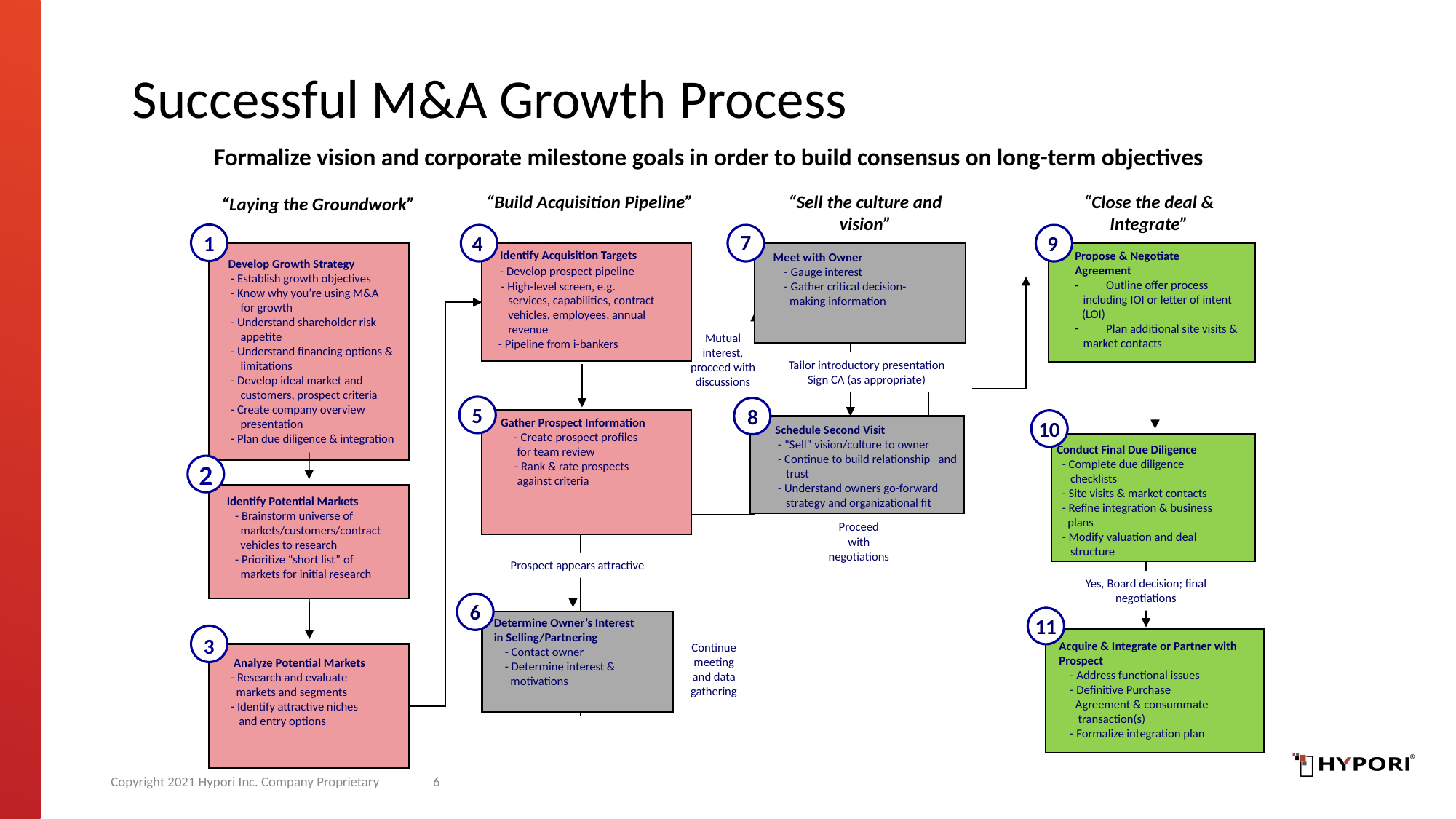

# Successful M&A Growth Process
Formalize vision and corporate milestone goals in order to build consensus on long-term objectives
“Build Acquisition Pipeline”
“Sell the culture and vision”
“Close the deal & Integrate”
“Laying the Groundwork”

7
1

1
4

9

    Identify Acquisition Targets
    - Develop prospect pipeline
	- High-level screen, e.g.
	services, capabilities, contract vehicles, employees, annual revenue
    - Pipeline from i-bankers

Propose & Negotiate
Agreement
  Outline offer process
   including IOI or letter of intent (LOI)
  Plan additional site visits &
   market contacts
Meet with Owner
    - Gauge interest
    - Gather critical decision-
      making information

   Develop Growth Strategy
    - Establish growth objectives
    - Know why you’re using M&A
	for growth
    - Understand shareholder risk appetite
    - Understand financing options & limitations
    - Develop ideal market and customers, prospect criteria
    - Create company overview presentation
    - Plan due diligence & integration
Mutual interest, proceed with discussions
Tailor introductory presentation
Sign CA (as appropriate)
5

 8

Gather Prospect Information
	- Create prospect profiles
      for team review
     - Rank & rate prospects
      against criteria

10

 Schedule Second Visit
  - “Sell” vision/culture to owner
  - Continue to build relationship   and trust
  - Understand owners go-forward strategy and organizational fit

     Conduct Final Due Diligence
       - Complete due diligence
          checklists
       - Site visits & market contacts
       - Refine integration & business
         plans
       - Modify valuation and deal
          structure
2

Identify Potential Markets
   - Brainstorm universe of
     markets/customers/contract vehicles to research
   - Prioritize “short list” of
     markets for initial research
Proceed
with
negotiations
Prospect appears attractive
Yes, Board decision; final negotiations
6

11

Determine Owner’s Interest
in Selling/Partnering
    - Contact owner
    - Determine interest &
      motivations

3

Acquire & Integrate or Partner with Prospect
    - Address functional issues
    - Definitive Purchase
      Agreement & consummate
       transaction(s)
    - Formalize integration plan
Continue meeting and data gathering

     Analyze Potential Markets
    - Research and evaluate
      markets and segments
    - Identify attractive niches
       and entry options

Copyright 2021 Hypori Inc. Company Proprietary
6